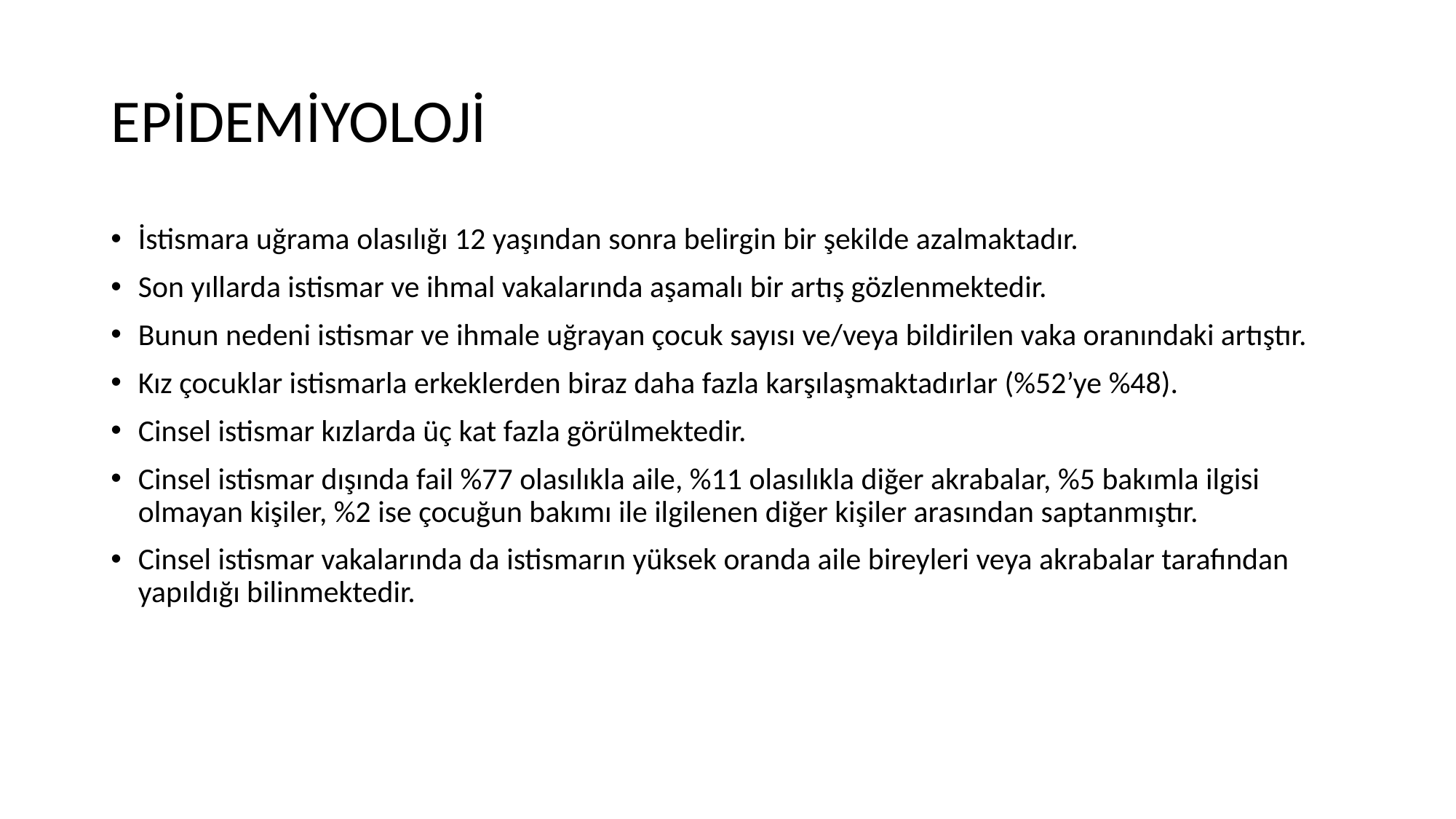

# EPİDEMİYOLOJİ
İstismara uğrama olasılığı 12 yaşından sonra belirgin bir şekilde azalmaktadır.
Son yıllarda istismar ve ihmal vakalarında aşamalı bir artış gözlenmektedir.
Bunun nedeni istismar ve ihmale uğrayan çocuk sayısı ve/veya bildirilen vaka oranındaki artıştır.
Kız çocuklar istismarla erkeklerden biraz daha fazla karşılaşmaktadırlar (%52’ye %48).
Cinsel istismar kızlarda üç kat fazla görülmektedir.
Cinsel istismar dışında fail %77 olasılıkla aile, %11 olasılıkla diğer akrabalar, %5 bakımla ilgisi olmayan kişiler, %2 ise çocuğun bakımı ile ilgilenen diğer kişiler arasından saptanmıştır.
Cinsel istismar vakalarında da istismarın yüksek oranda aile bireyleri veya akrabalar tarafından yapıldığı bilinmektedir.